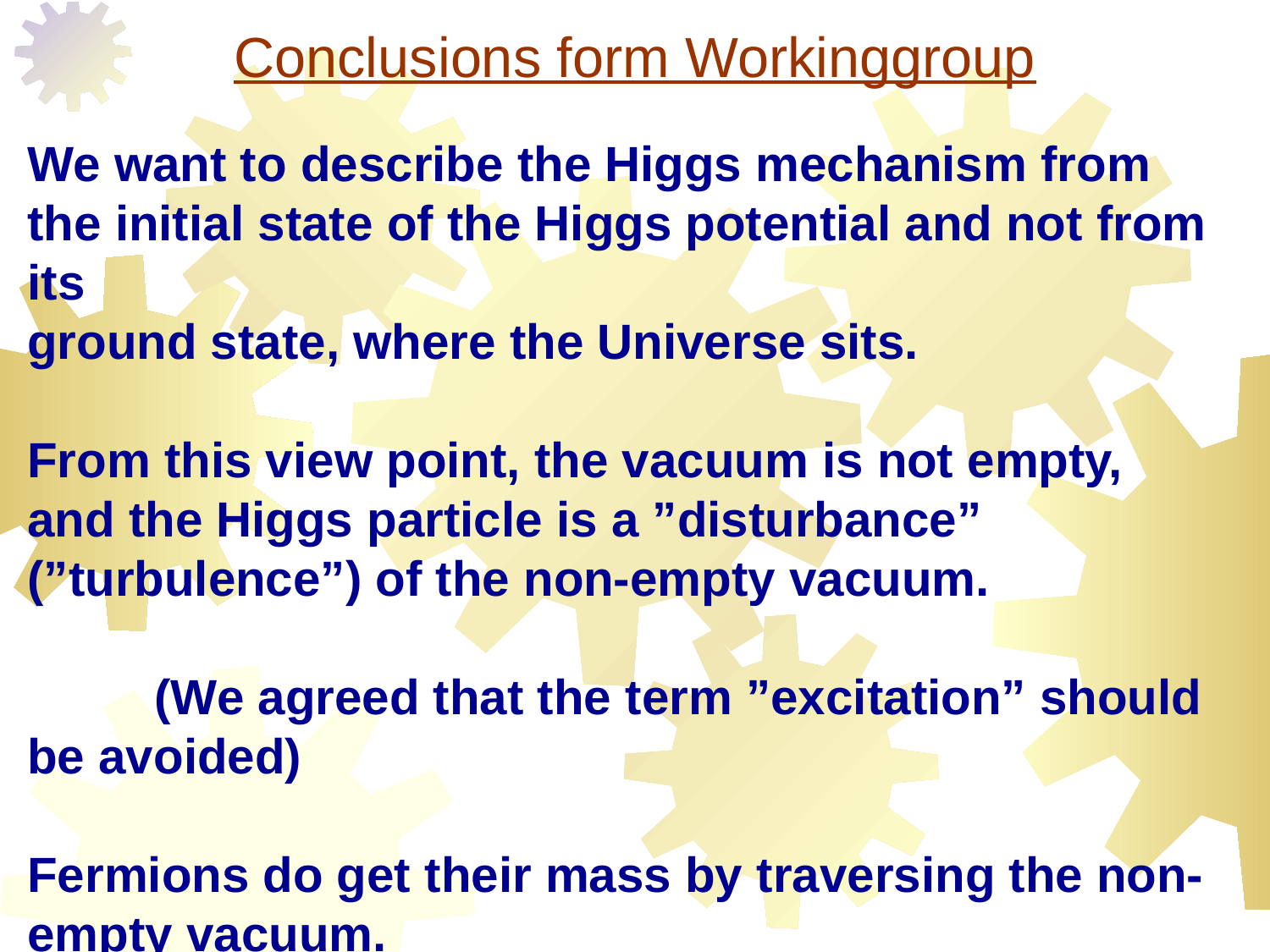

# Conclusions form Workinggroup
We want to describe the Higgs mechanism from
the initial state of the Higgs potential and not from its
ground state, where the Universe sits.

From this view point, the vacuum is not empty,
and the Higgs particle is a ”disturbance” (”turbulence”) of the non-empty vacuum.

	(We agreed that the term ”excitation” should be avoided)

Fermions do get their mass by traversing the non-empty vacuum.